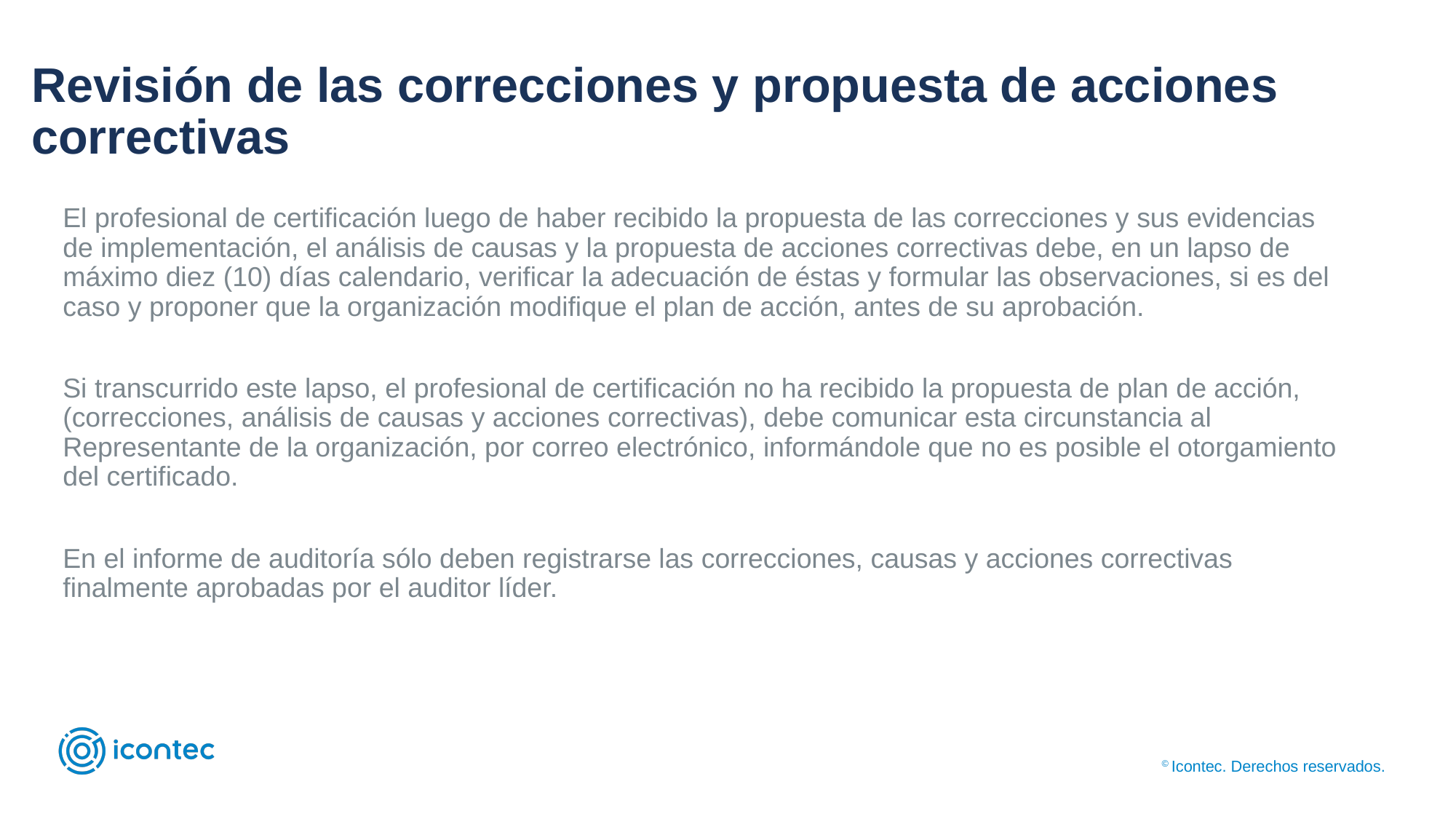

# Revisión de las correcciones y propuesta de acciones correctivas

El profesional de certificación luego de haber recibido la propuesta de las correcciones y sus evidencias de implementación, el análisis de causas y la propuesta de acciones correctivas debe, en un lapso de máximo diez (10) días calendario, verificar la adecuación de éstas y formular las observaciones, si es del caso y proponer que la organización modifique el plan de acción, antes de su aprobación.

Si transcurrido este lapso, el profesional de certificación no ha recibido la propuesta de plan de acción, (correcciones, análisis de causas y acciones correctivas), debe comunicar esta circunstancia al Representante de la organización, por correo electrónico, informándole que no es posible el otorgamiento del certificado.

En el informe de auditoría sólo deben registrarse las correcciones, causas y acciones correctivas finalmente aprobadas por el auditor líder.